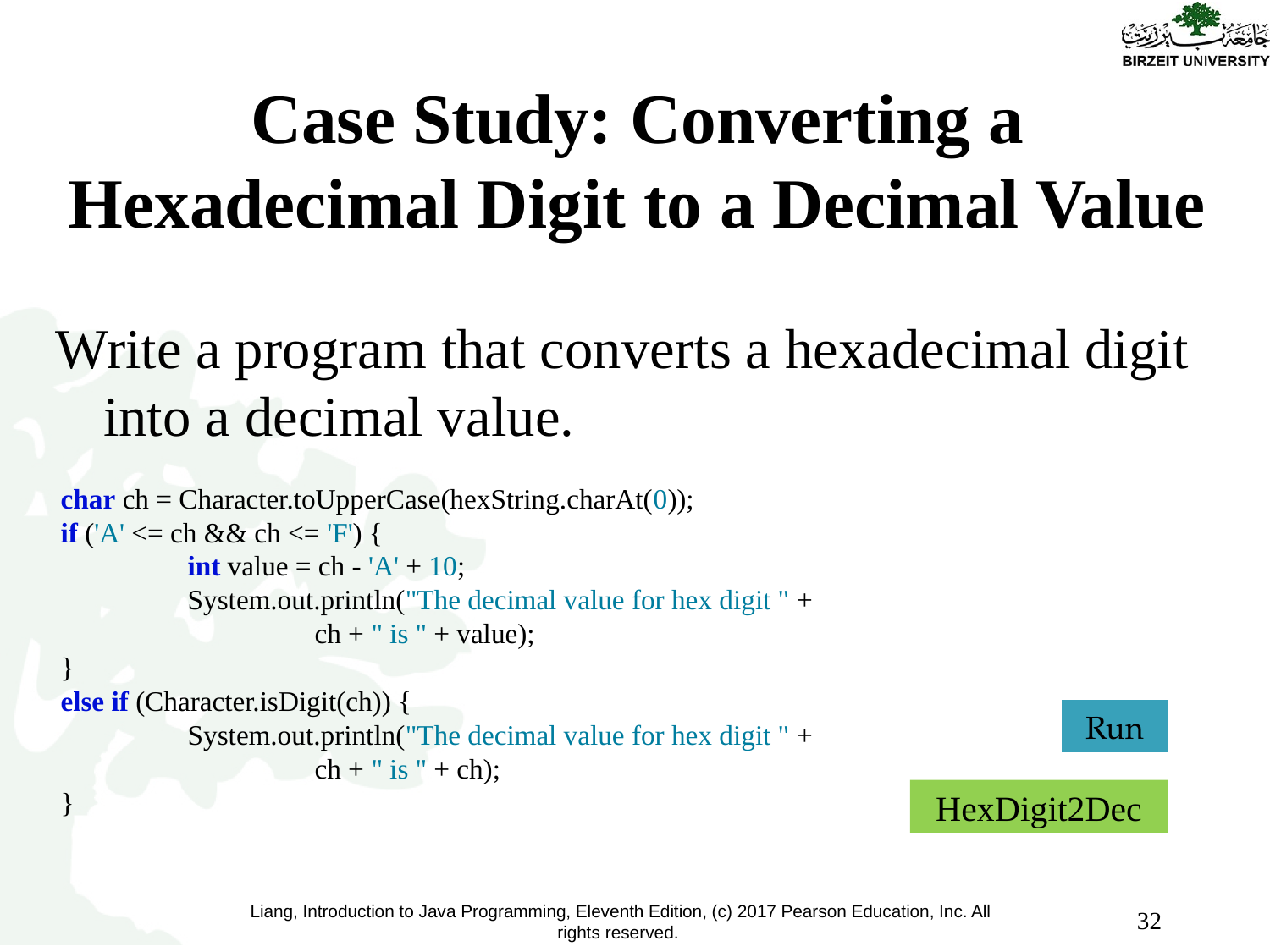

# Case Study: Converting a Hexadecimal Digit to a Decimal Value
Write a program that converts a hexadecimal digit into a decimal value.
char ch = Character.toUpperCase(hexString.charAt(0));
if ('A' <= ch && ch <= 'F') {
	int value = ch - 'A' + 10;
	System.out.println("The decimal value for hex digit " +
		ch + " is " + value);
}
else if (Character.isDigit(ch)) {
	System.out.println("The decimal value for hex digit " +
		ch + " is " + ch);
}
Run
HexDigit2Dec
32